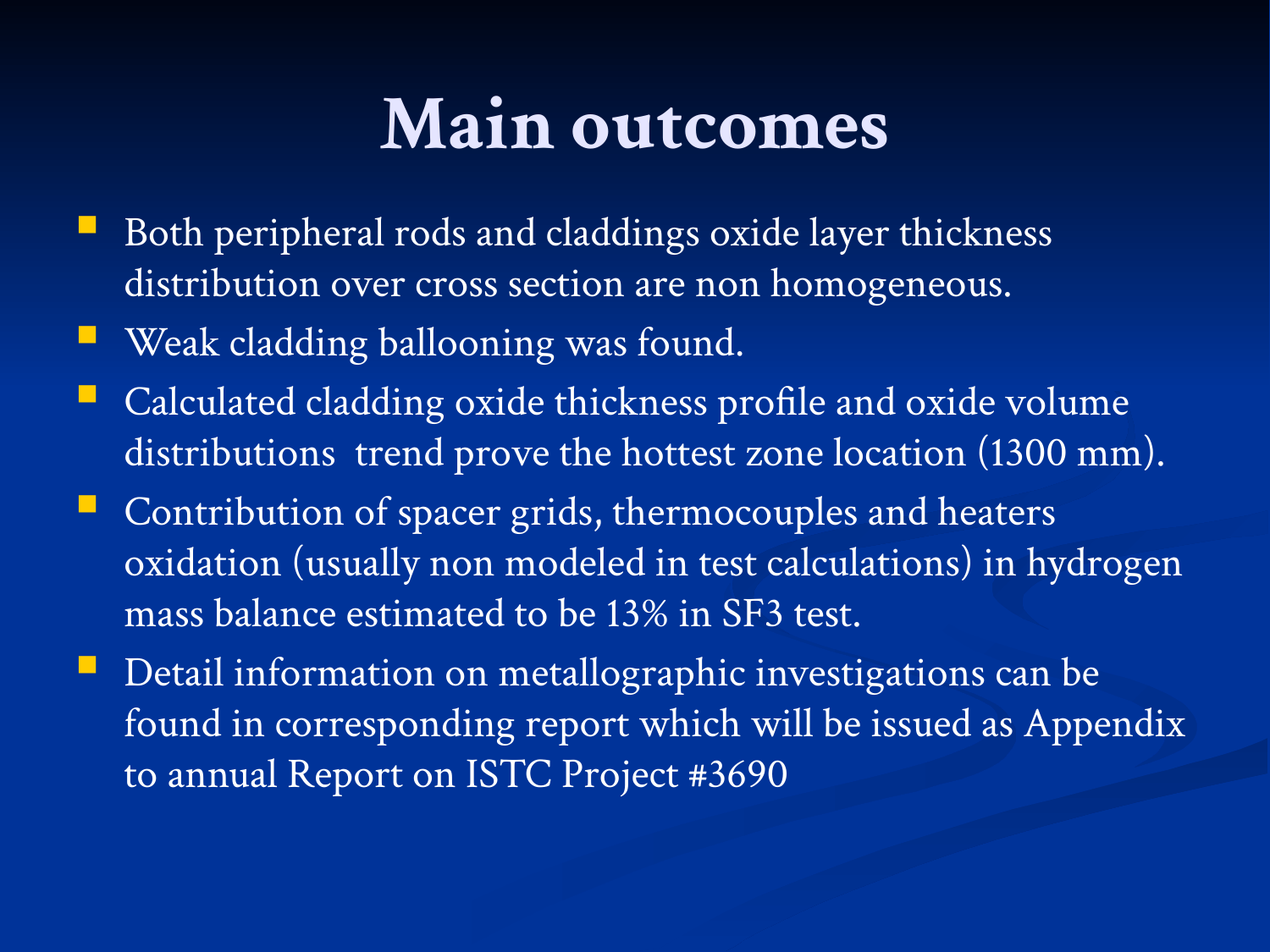

# Main outcomes
Both peripheral rods and claddings oxide layer thickness distribution over cross section are non homogeneous.
Weak cladding ballooning was found.
Calculated cladding oxide thickness profile and oxide volume distributions  trend prove the hottest zone location (1300 mm).
Contribution of spacer grids, thermocouples and heaters oxidation (usually non modeled in test calculations) in hydrogen mass balance estimated to be 13% in SF3 test.
Detail information on metallographic investigations can be found in corresponding report which will be issued as Appendix to annual Report on ISTC Project #3690